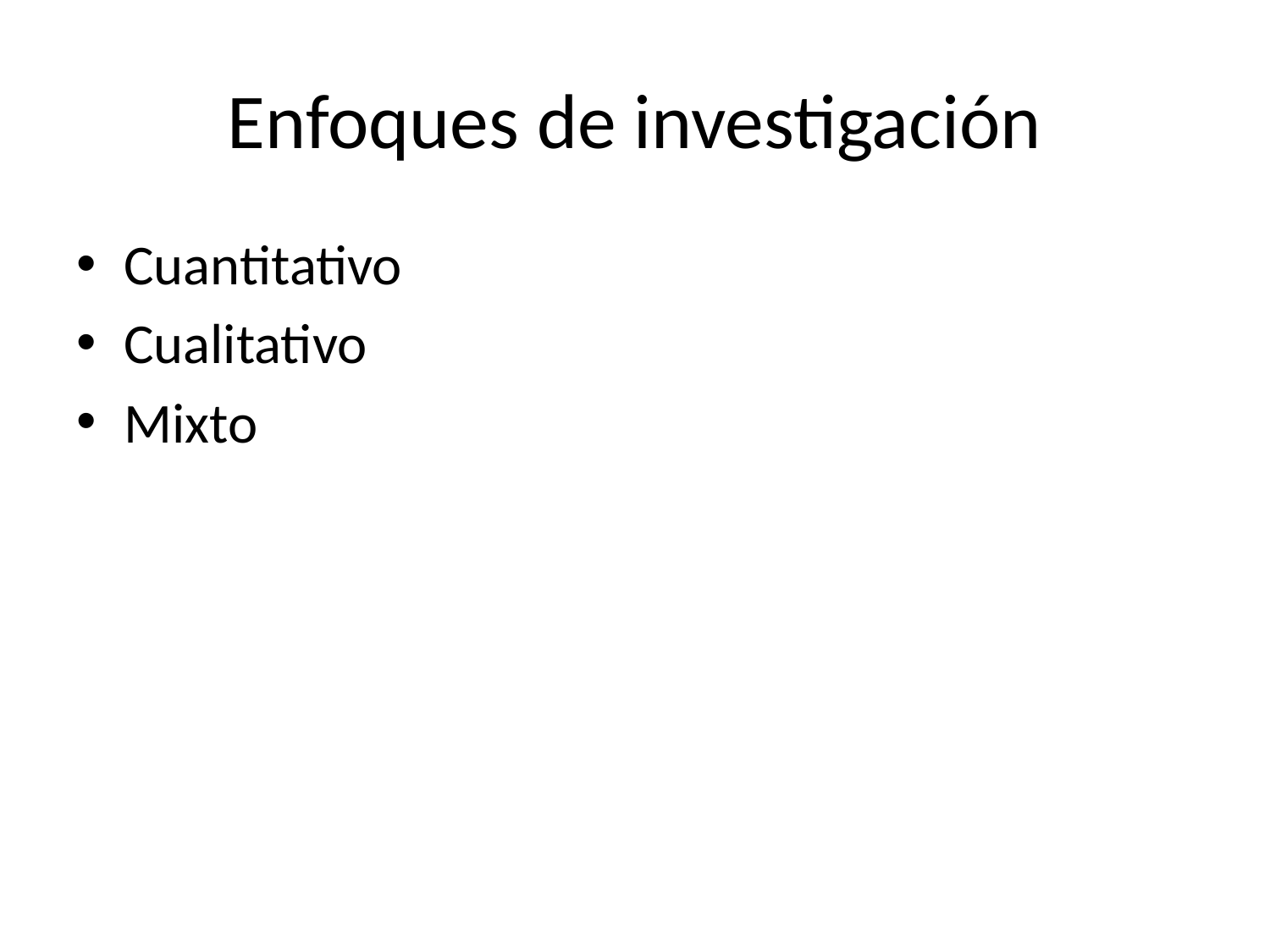

# Enfoques de investigación
Cuantitativo
Cualitativo
Mixto